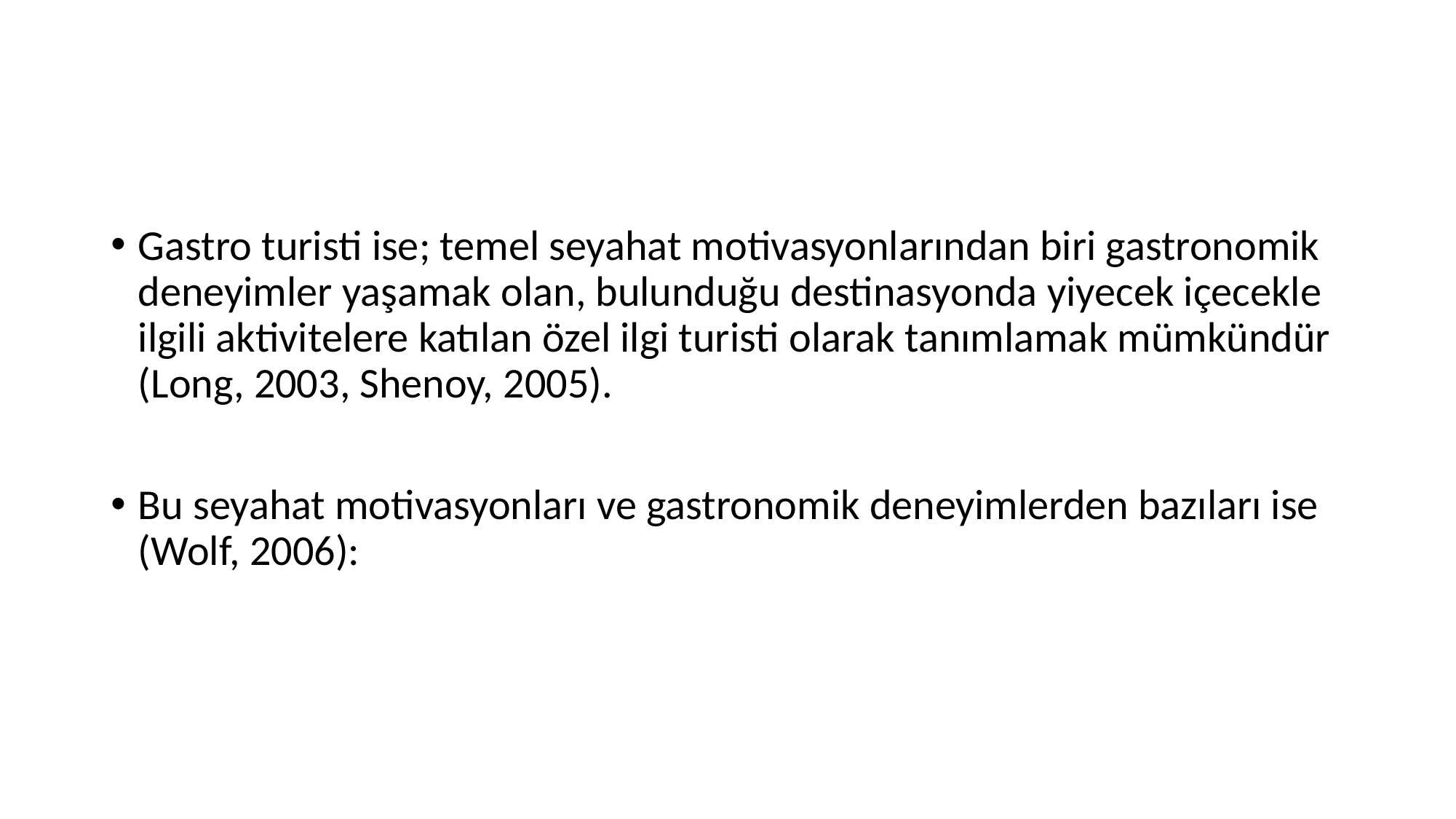

#
Gastro turisti ise; temel seyahat motivasyonlarından biri gastronomik deneyimler yaşamak olan, bulunduğu destinasyonda yiyecek içecekle ilgili aktivitelere katılan özel ilgi turisti olarak tanımlamak mümkündür (Long, 2003, Shenoy, 2005).

Bu seyahat motivasyonları ve gastronomik deneyimlerden bazıları ise (Wolf, 2006):